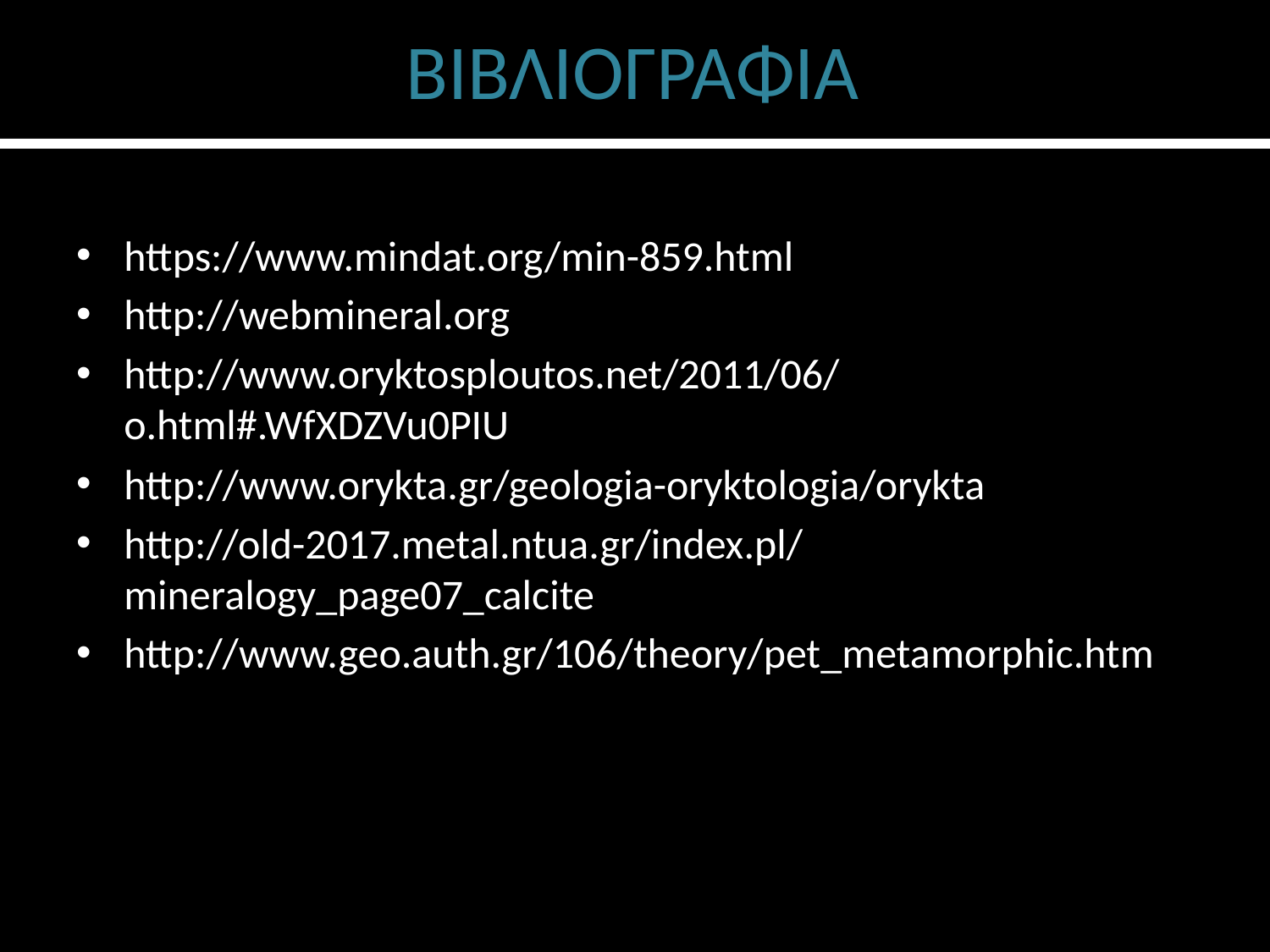

ΒΙΒΛΙΟΓΡΑΦΙΑ

https://www.mindat.org/min-859.html
http://webmineral.org
http://www.oryktosploutos.net/2011/06/o.html#.WfXDZVu0PIU
http://www.orykta.gr/geologia-oryktologia/orykta
http://old-2017.metal.ntua.gr/index.pl/mineralogy_page07_calcite
http://www.geo.auth.gr/106/theory/pet_metamorphic.htm